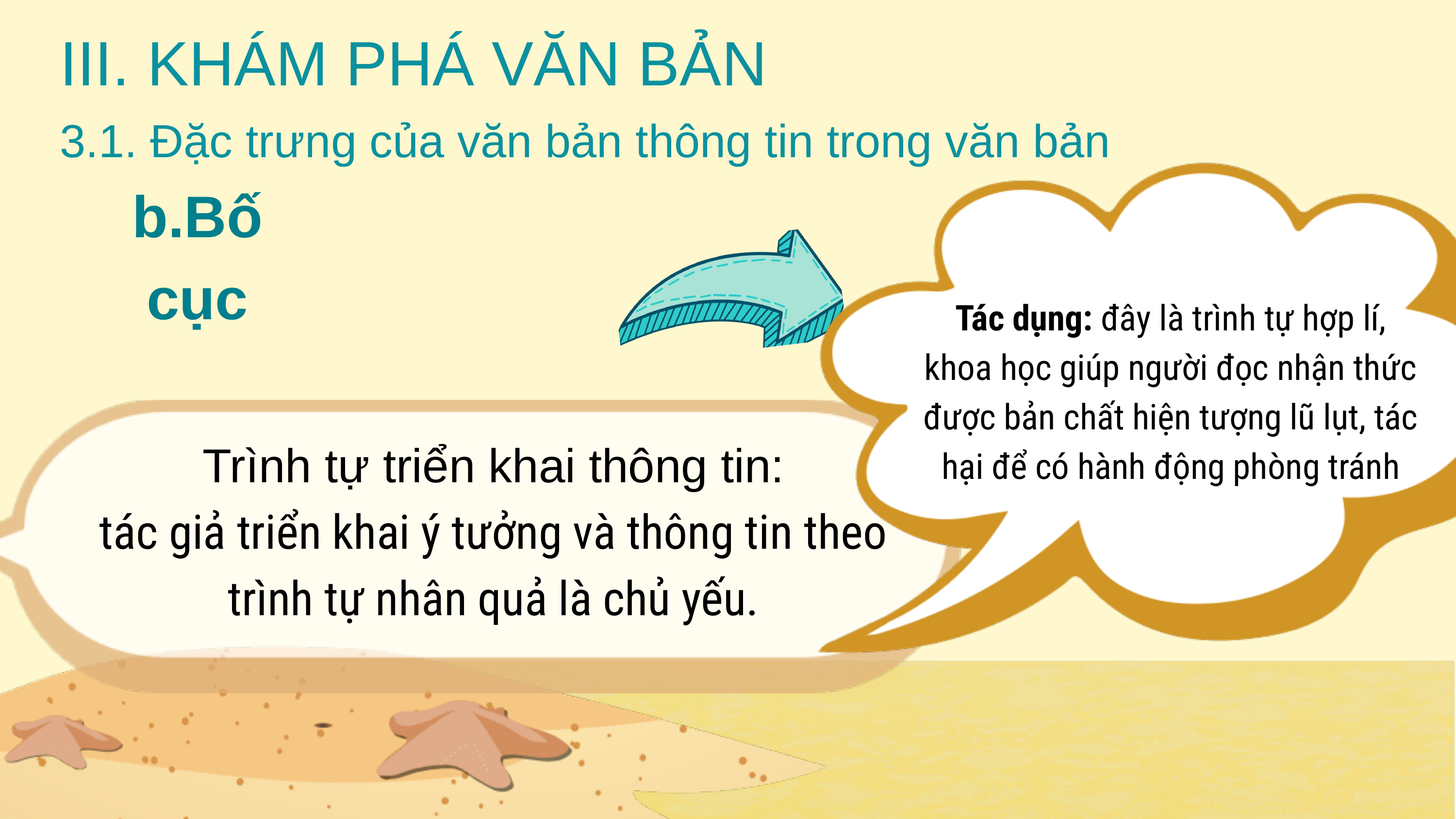

III. KHÁM PHÁ VĂN BẢN
3.1. Đặc trưng của văn bản thông tin trong văn bản

b.Bố cục

Tác dụng: đây là trình tự hợp lí, khoa học giúp người đọc nhận thức được bản chất hiện tượng lũ lụt, tác hại để có hành động phòng tránh

Trình tự triển khai thông tin:
tác giả triển khai ý tưởng và thông tin theo trình tự nhân quả là chủ yếu.